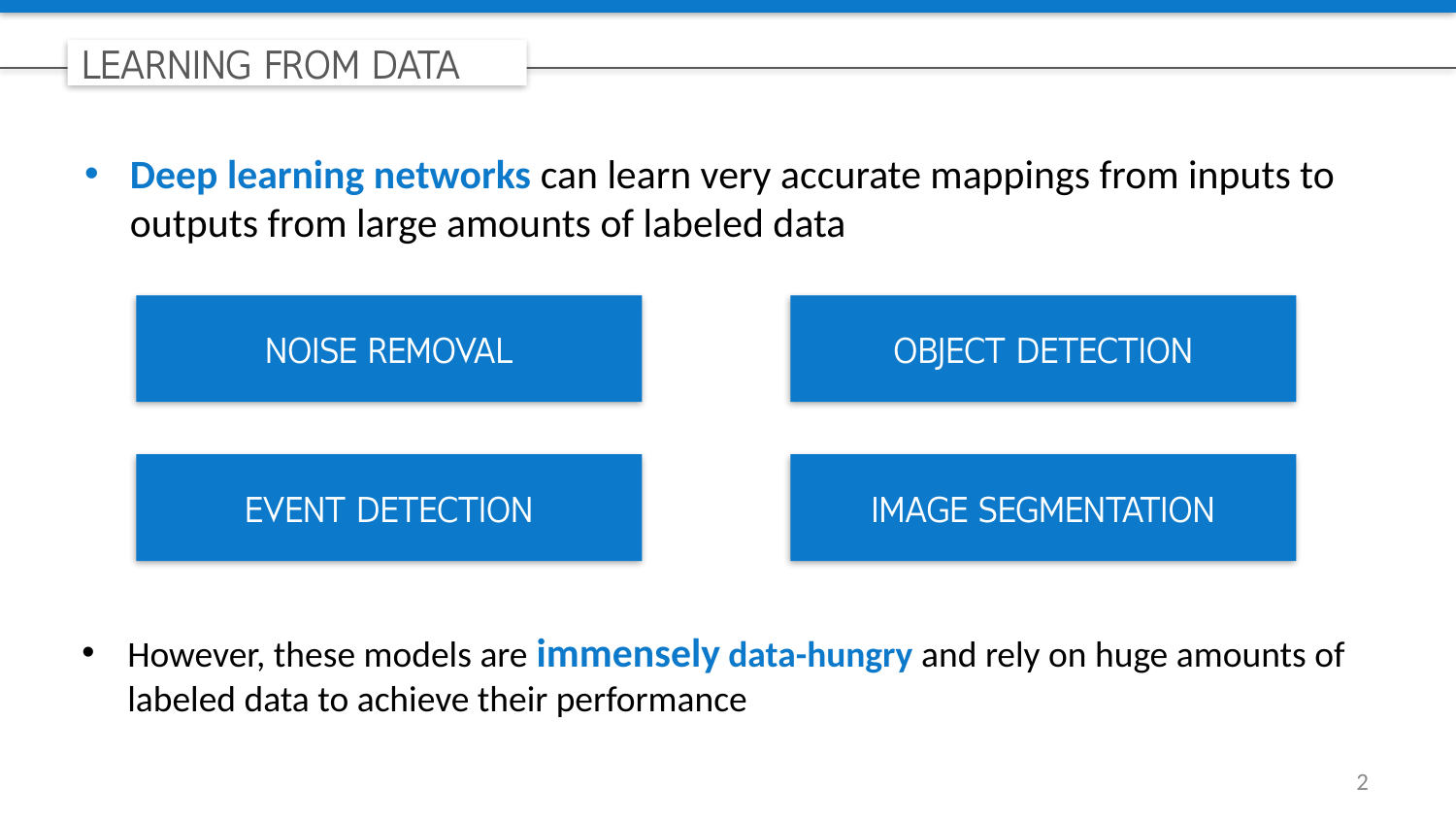

LEARNING FROM DATA
Deep learning networks can learn very accurate mappings from inputs to outputs from large amounts of labeled data
NOISE REMOVAL
OBJECT DETECTION
EVENT DETECTION
IMAGE SEGMENTATION
However, these models are immensely data-hungry and rely on huge amounts of labeled data to achieve their performance
2